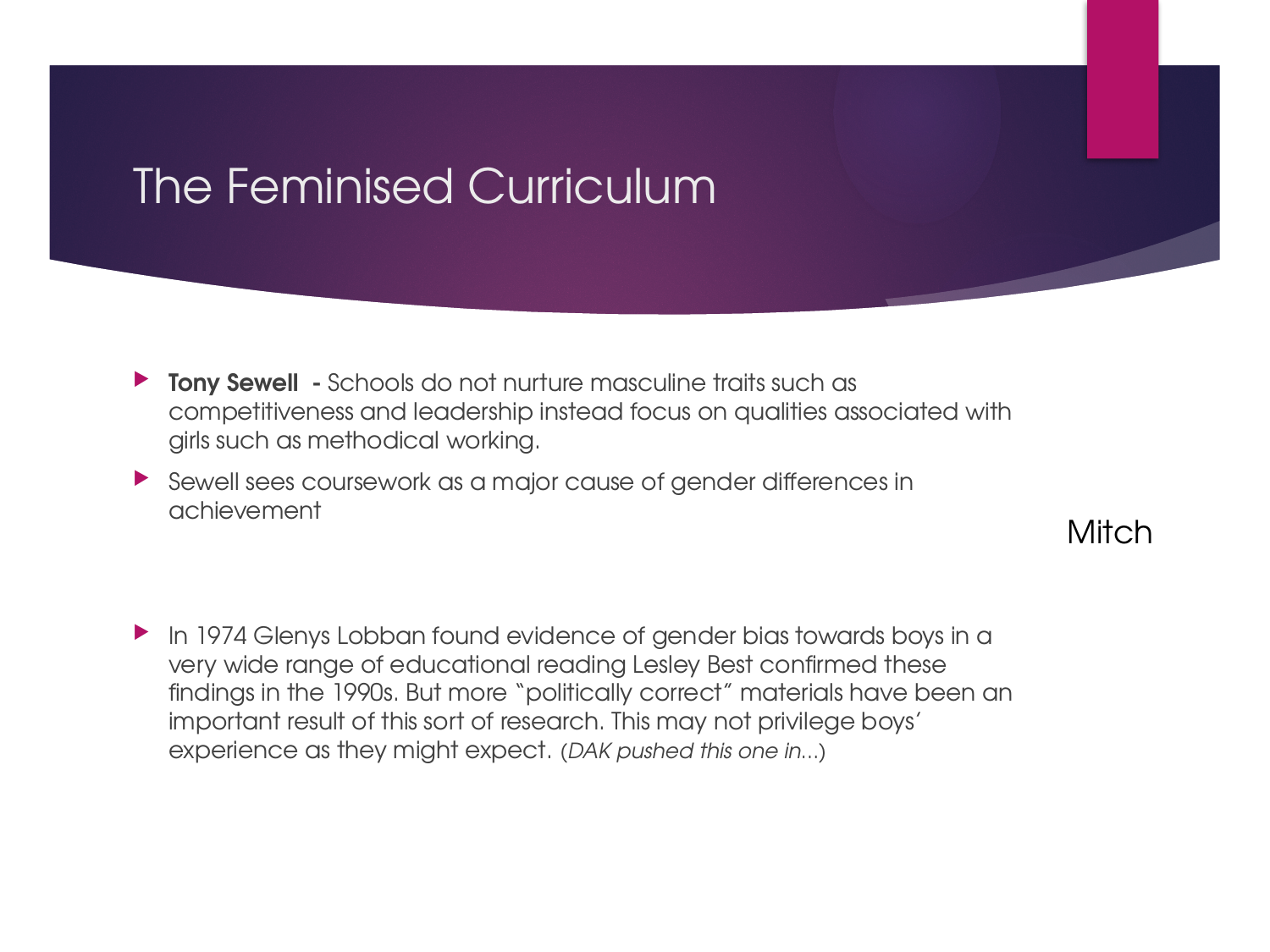

# The Feminised Curriculum
Tony Sewell  - Schools do not nurture masculine traits such as competitiveness and leadership instead focus on qualities associated with girls such as methodical working.
Sewell sees coursework as a major cause of gender differences in achievement

In 1974 Glenys Lobban found evidence of gender bias towards boys in a very wide range of educational reading Lesley Best confirmed these findings in the 1990s. But more “politically correct” materials have been an important result of this sort of research. This may not privilege boys’ experience as they might expect. (DAK pushed this one in…)

Mitch